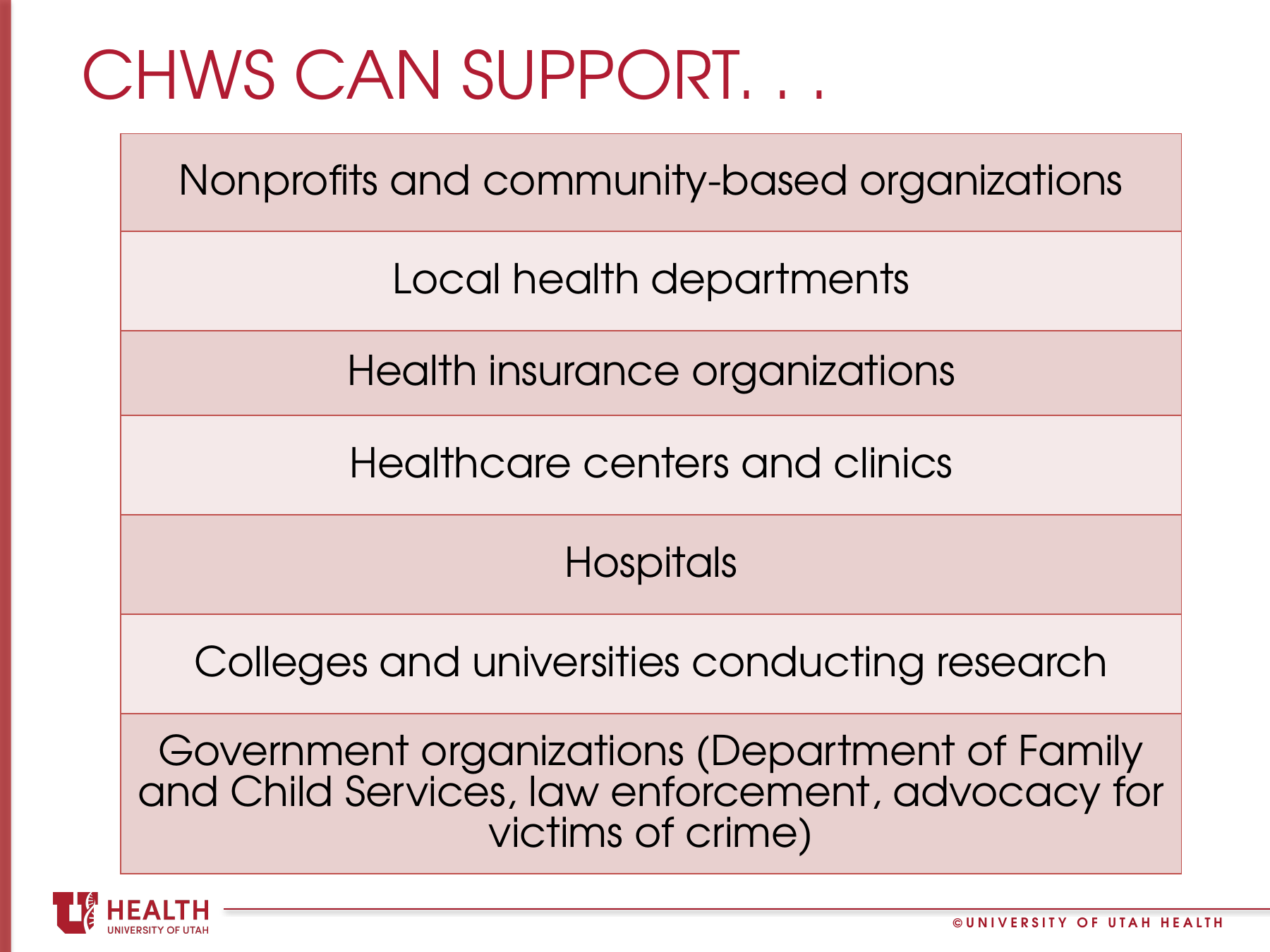

# Chws can support. . .
| Nonprofits and community-based organizations |
| --- |
| Local health departments |
| Health insurance organizations |
| Healthcare centers and clinics |
| Hospitals |
| Colleges and universities conducting research |
| Government organizations (Department of Family and Child Services, law enforcement, advocacy for victims of crime) |